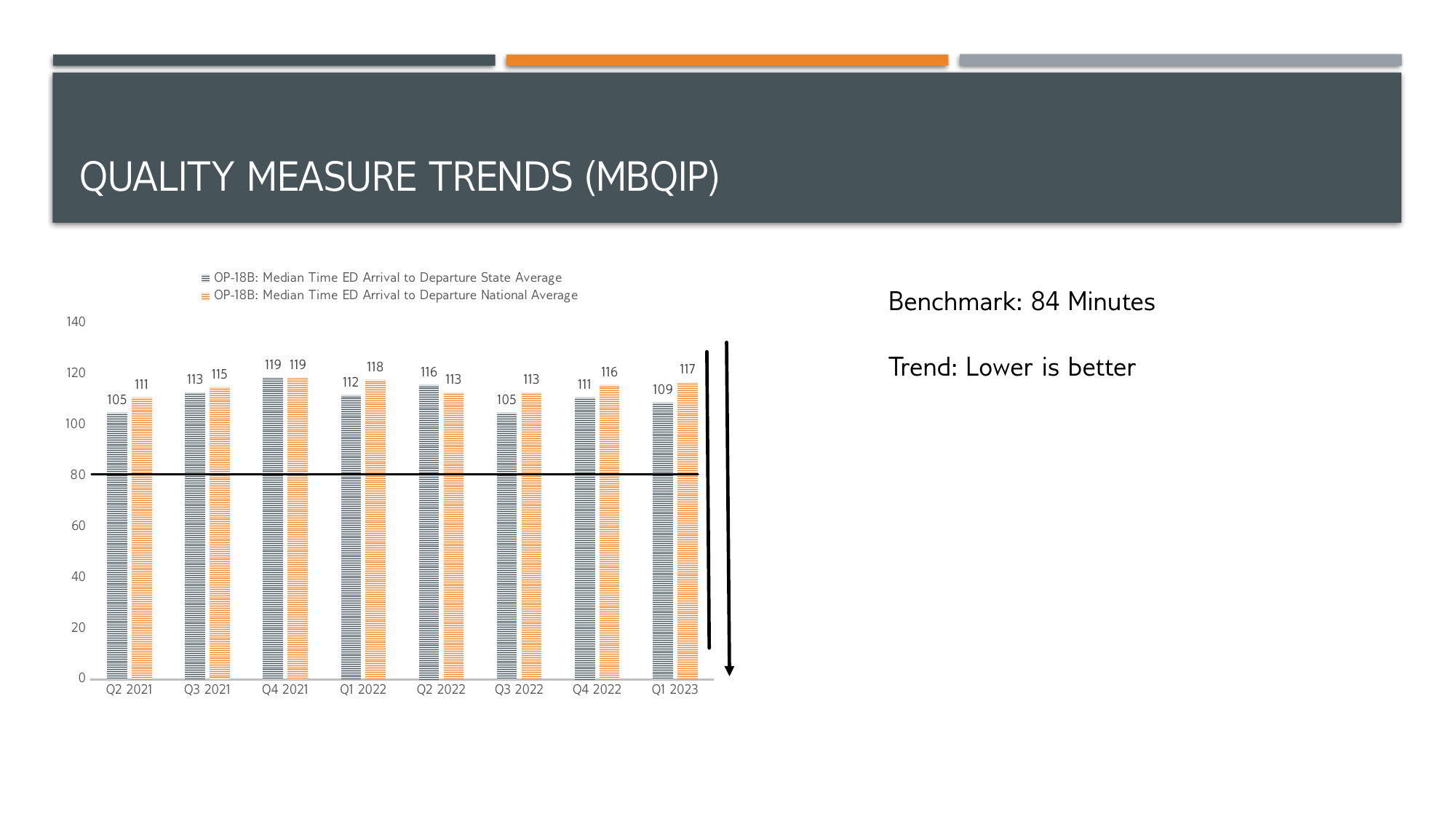

# Quality Measure Trends (MBQIP)

### Chart

| Category | OP-18B: Median Time ED Arrival to Departure | OP-18B: Median Time ED Arrival to Departure |
|---|---|---|
| Q2 2021 | 105.0 | 111.0 |
| Q3 2021 | 113.0 | 115.0 |
| Q4 2021 | 119.0 | 119.0 |
| Q1 2022 | 112.0 | 118.0 |
| Q2 2022 | 116.0 | 113.0 |
| Q3 2022 | 105.0 | 113.0 |
| Q4 2022 | 111.0 | 116.0 |
| Q1 2023 | 109.0 | 117.0 |
Benchmark: 84 Minutes

Trend: Lower is better